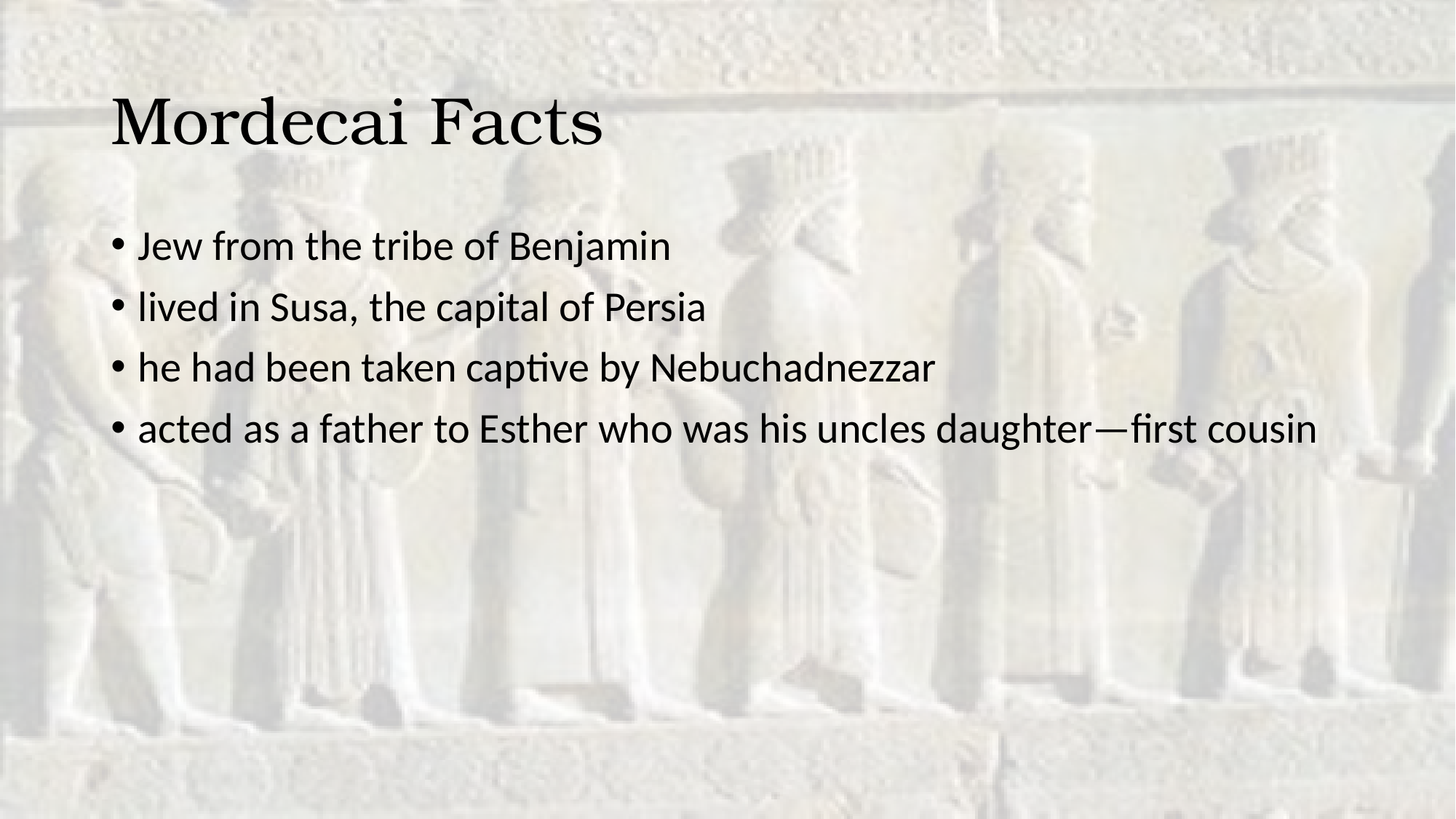

# Mordecai Facts
Jew from the tribe of Benjamin
lived in Susa, the capital of Persia
he had been taken captive by Nebuchadnezzar
acted as a father to Esther who was his uncles daughter—first cousin